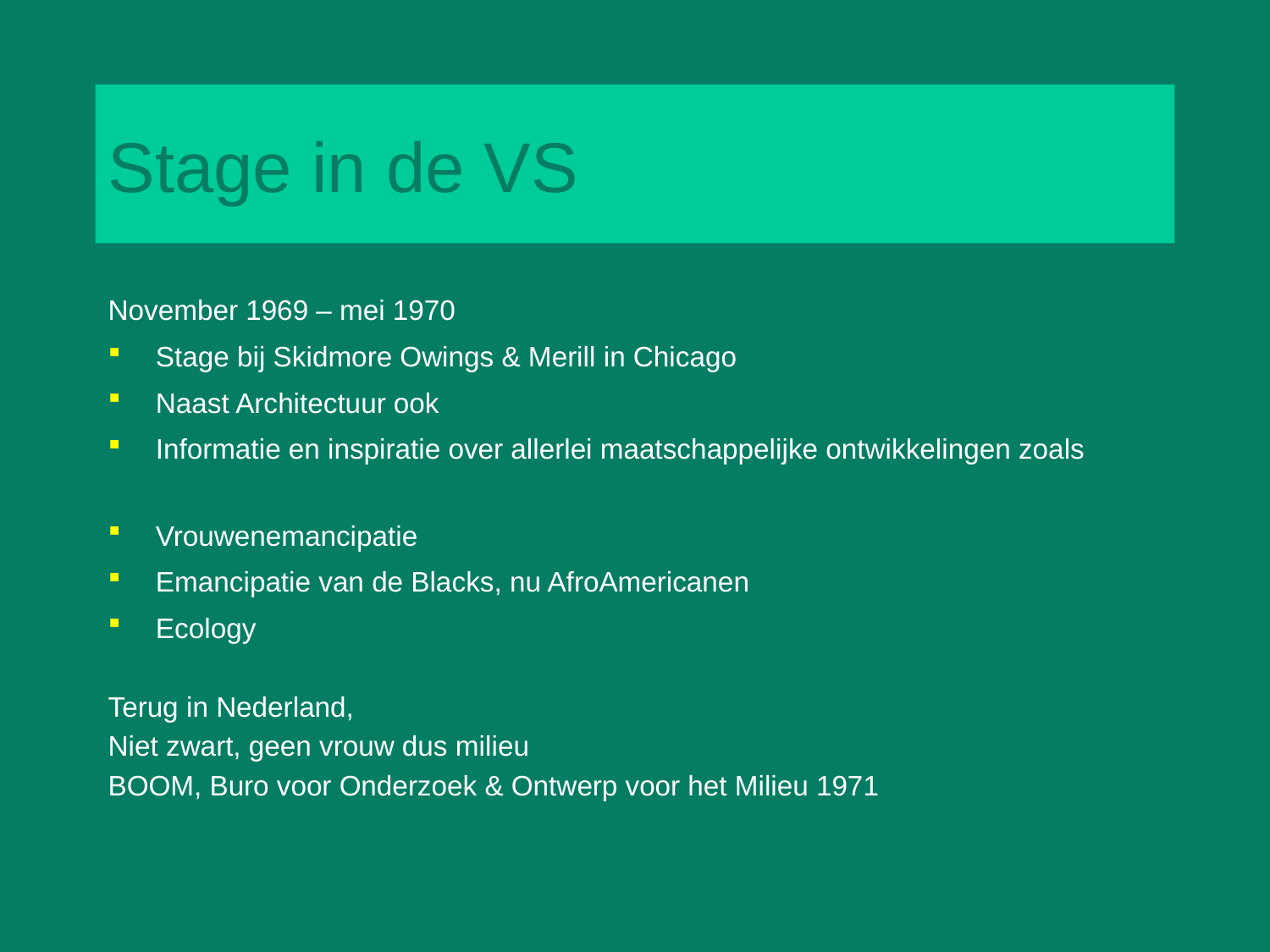

# Stage in de VS
November 1969 – mei 1970
Stage bij Skidmore Owings & Merill in Chicago
Naast Architectuur ook
Informatie en inspiratie over allerlei maatschappelijke ontwikkelingen zoals
Vrouwenemancipatie
Emancipatie van de Blacks, nu AfroAmericanen
Ecology

Terug in Nederland,
Niet zwart, geen vrouw dus milieu
BOOM, Buro voor Onderzoek & Ontwerp voor het Milieu 1971